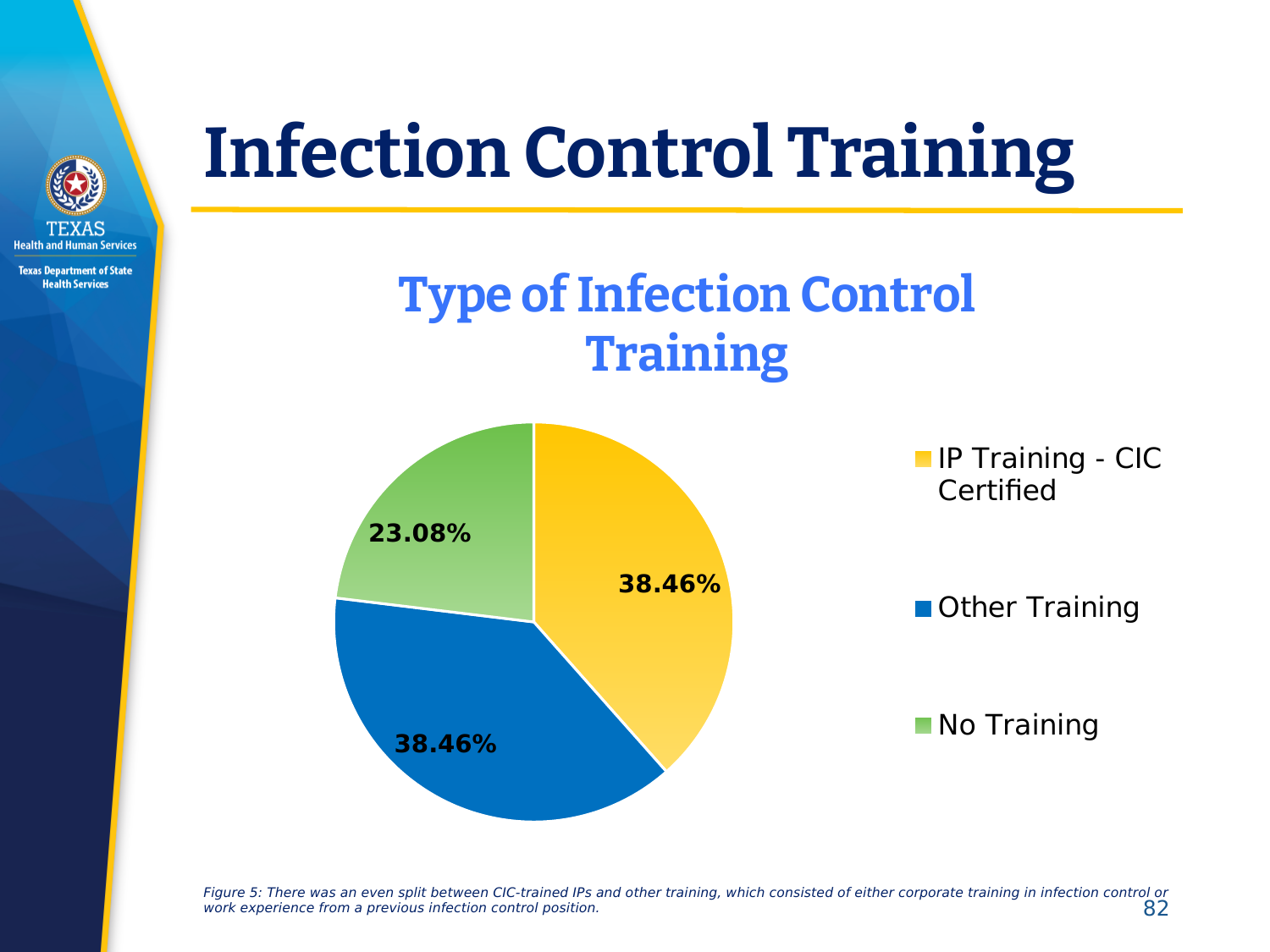

# Infection Control Training

### Chart: Type of Infection Control Training

| Category |  |
|---|---|
| IP Training - CIC Certified | 0.38461538461538464 |
| Other Training  | 0.38461538461538464 |
| No Training | 0.23076923076923078 |
Figure 5: There was an even split between CIC-trained IPs and other training, which consisted of either corporate training in infection control or work experience from a previous infection control position.

82